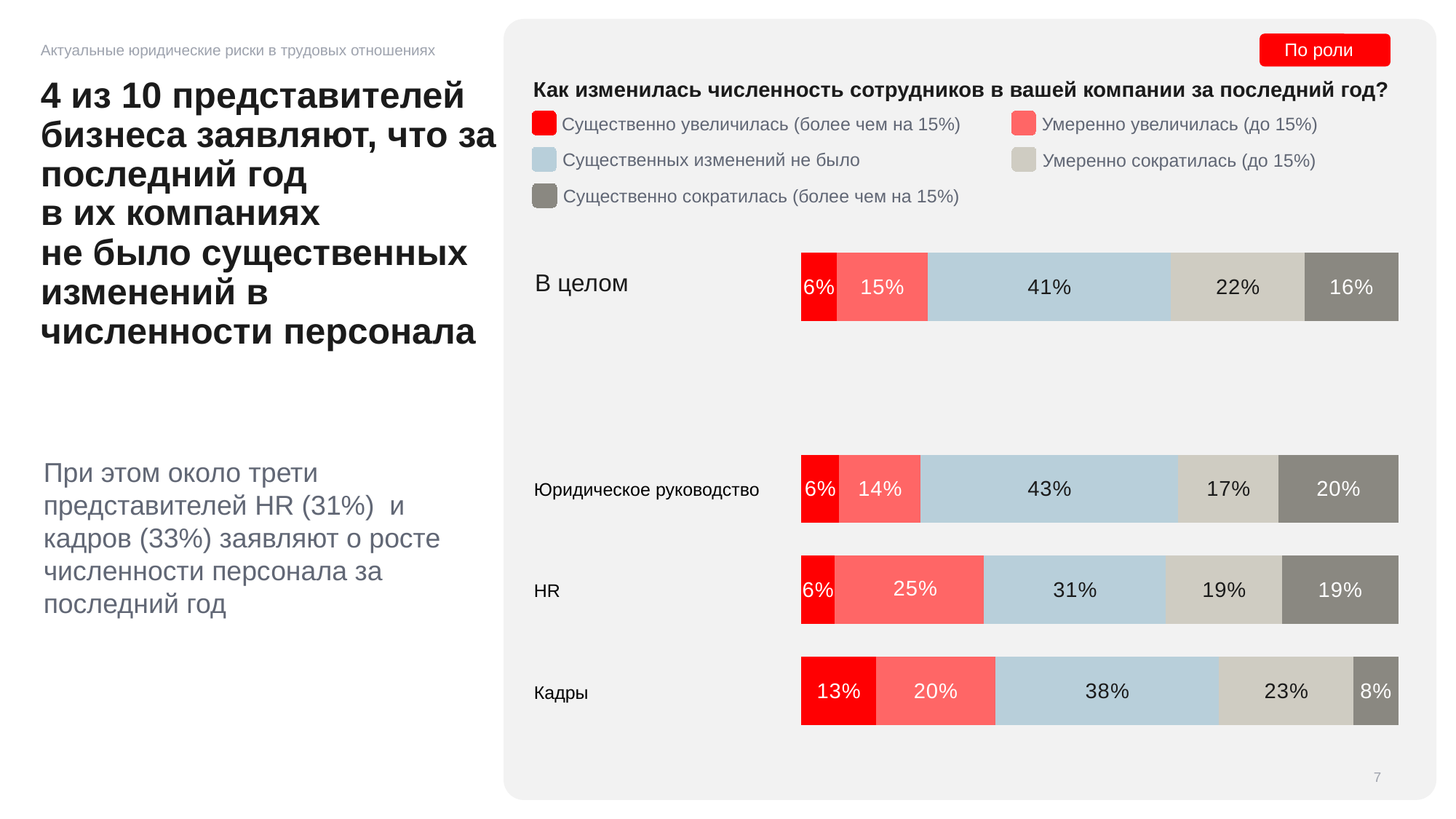

По роли
Актуальные юридические риски в трудовых отношениях
Как изменилась численность сотрудников в вашей компании за последний год?
# 4 из 10 представителей бизнеса заявляют, что за последний год в их компаниях не было существенных изменений в численности персонала
Существенно увеличилась (более чем на 15%)
Умеренно увеличилась (до 15%)

Существенных изменений не было
Умеренно сократилась (до 15%)

Существенно сократилась (более чем на 15%)

### Chart

| Category | Ряд 1 | Ряд 2 | Ряд 3 | Ряд 4 | Ряд 5 |
|---|---|---|---|---|---|
| Категория 1 | 0.125 | 0.2 | 0.375 | 0.225 | 0.075 |
| Категория 2 | 0.05555555555555555 | 0.25 | 0.3055555555555556 | 0.19444444444444445 | 0.19444444444444445 |
| Категория 3 | 0.06315789473684211 | 0.1368421052631579 | 0.43157894736842106 | 0.16842105263157894 | 0.2 |
| В целом |  |
| --- | --- |
|  |  |
| Юридическое руководство |  |
| HR |  |
| Кадры |  |
При этом около трети представителей HR (31%)  и кадров (33%) заявляют о росте численности персонала за последний год
7